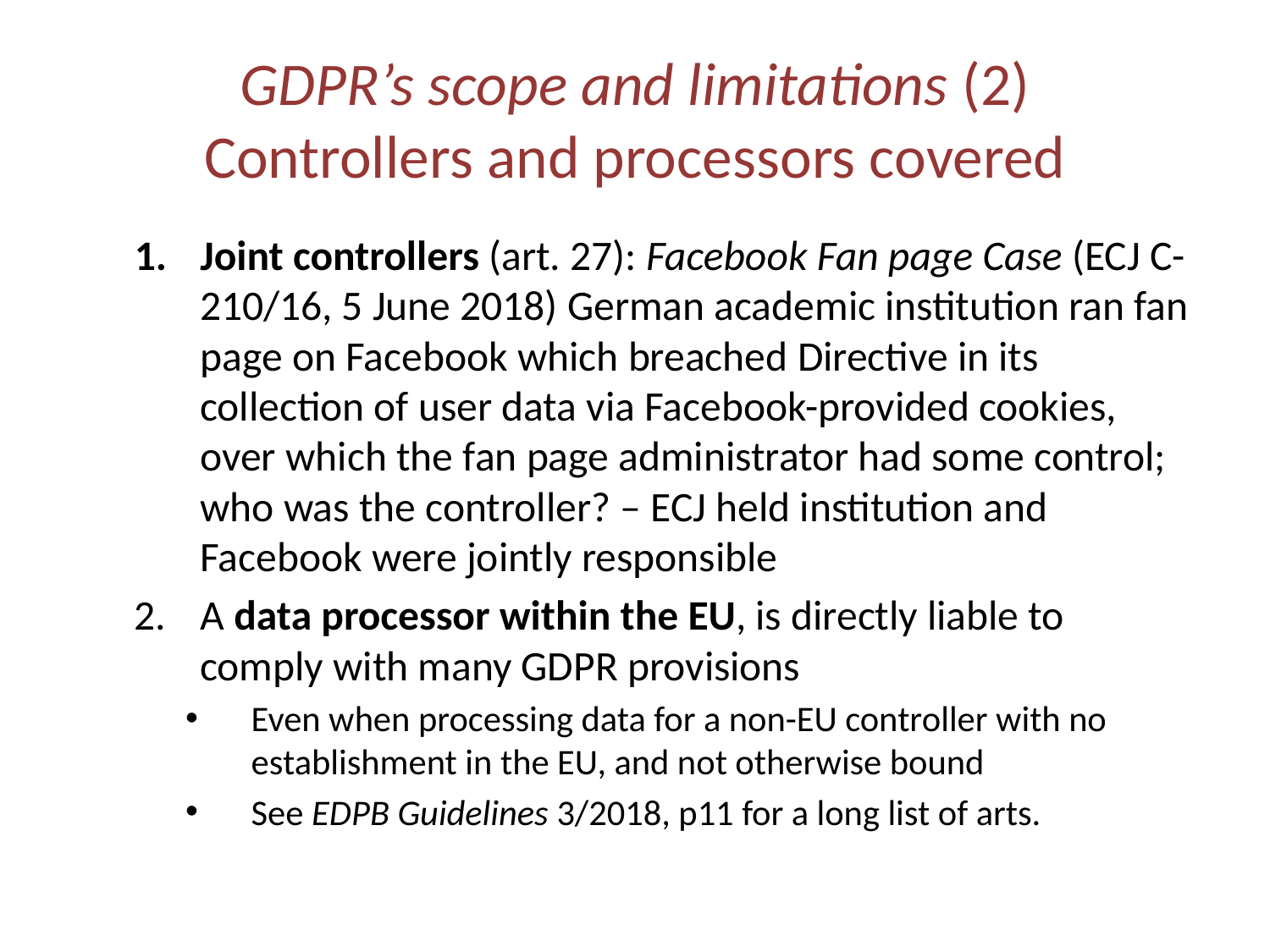

# GDPR’s scope and limitations (2) Controllers and processors covered
Joint controllers (art. 27): Facebook Fan page Case (ECJ C-210/16, 5 June 2018) German academic institution ran fan page on Facebook which breached Directive in its collection of user data via Facebook-provided cookies, over which the fan page administrator had some control; who was the controller? – ECJ held institution and Facebook were jointly responsible
A data processor within the EU, is directly liable to comply with many GDPR provisions
Even when processing data for a non-EU controller with no establishment in the EU, and not otherwise bound
See EDPB Guidelines 3/2018, p11 for a long list of arts.